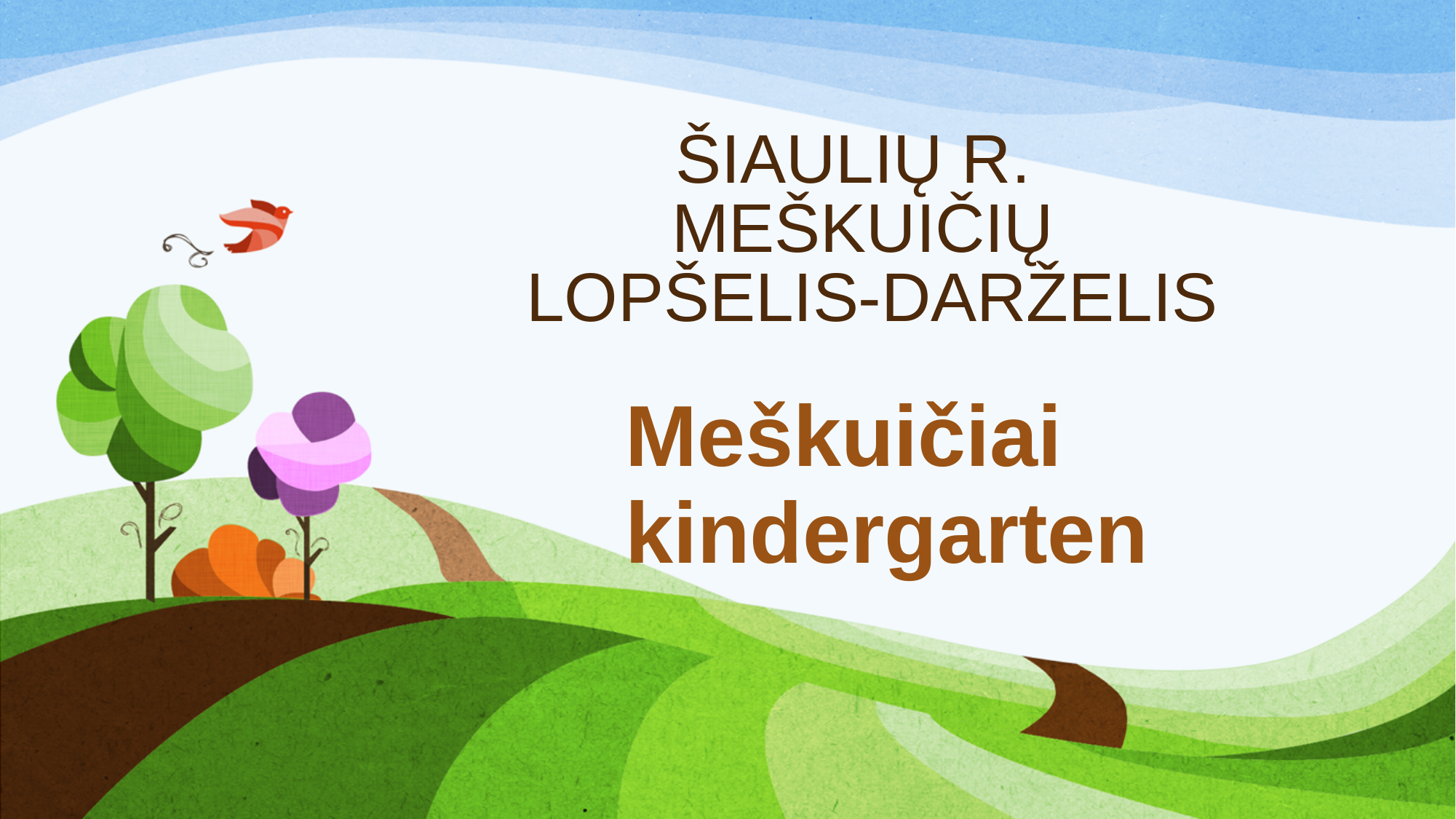

# ŠIAULIŲ R. MEŠKUIČIŲ LOPŠELIS-DARŽELIS
Meškuičiai kindergarten